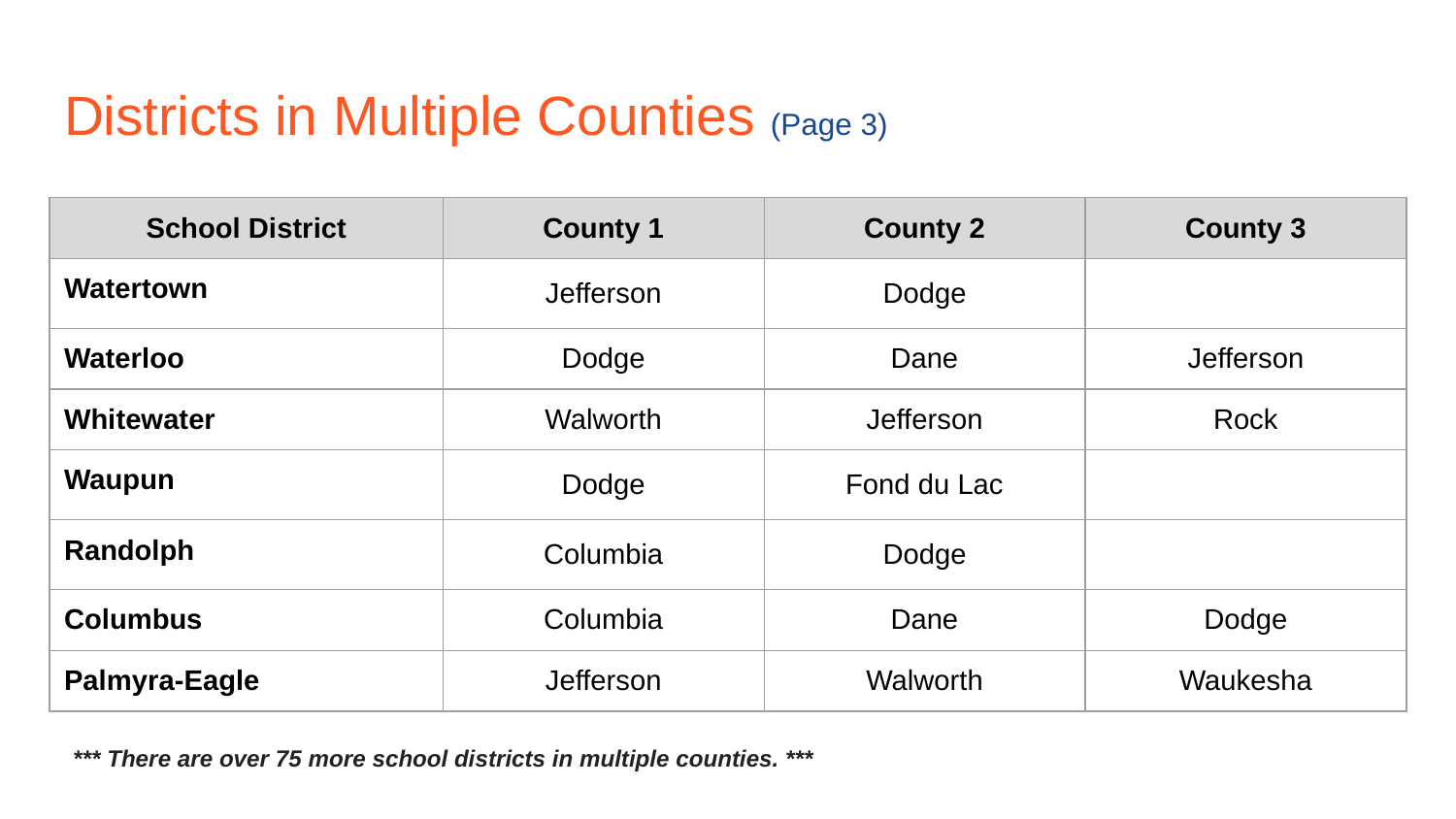

# Districts in Multiple Counties (Page 3)
| School District | County 1 | County 2 | County 3 |
| --- | --- | --- | --- |
| Watertown | Jefferson | Dodge |  |
| Waterloo | Dodge | Dane | Jefferson |
| Whitewater | Walworth | Jefferson | Rock |
| Waupun | Dodge | Fond du Lac |  |
| Randolph | Columbia | Dodge |  |
| Columbus | Columbia | Dane | Dodge |
| Palmyra-Eagle | Jefferson | Walworth | Waukesha |
*** There are over 75 more school districts in multiple counties. ***